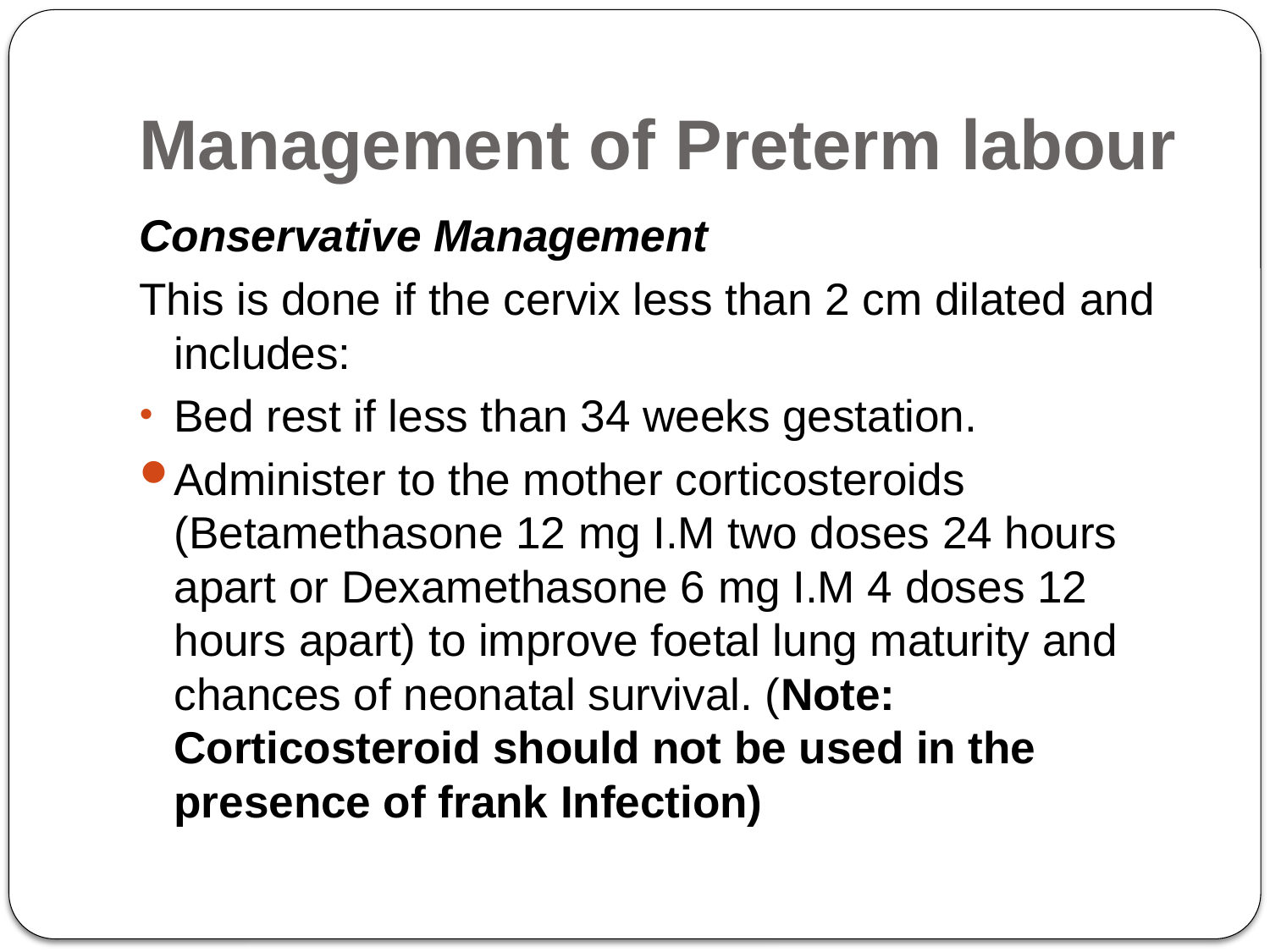

# Management of Preterm labour
Conservative Management
This is done if the cervix less than 2 cm dilated and includes:
Bed rest if less than 34 weeks gestation.
Administer to the mother corticosteroids (Betamethasone 12 mg I.M two doses 24 hours apart or Dexamethasone 6 mg I.M 4 doses 12 hours apart) to improve foetal lung maturity and chances of neonatal survival. (Note: Corticosteroid should not be used in the presence of frank Infection)